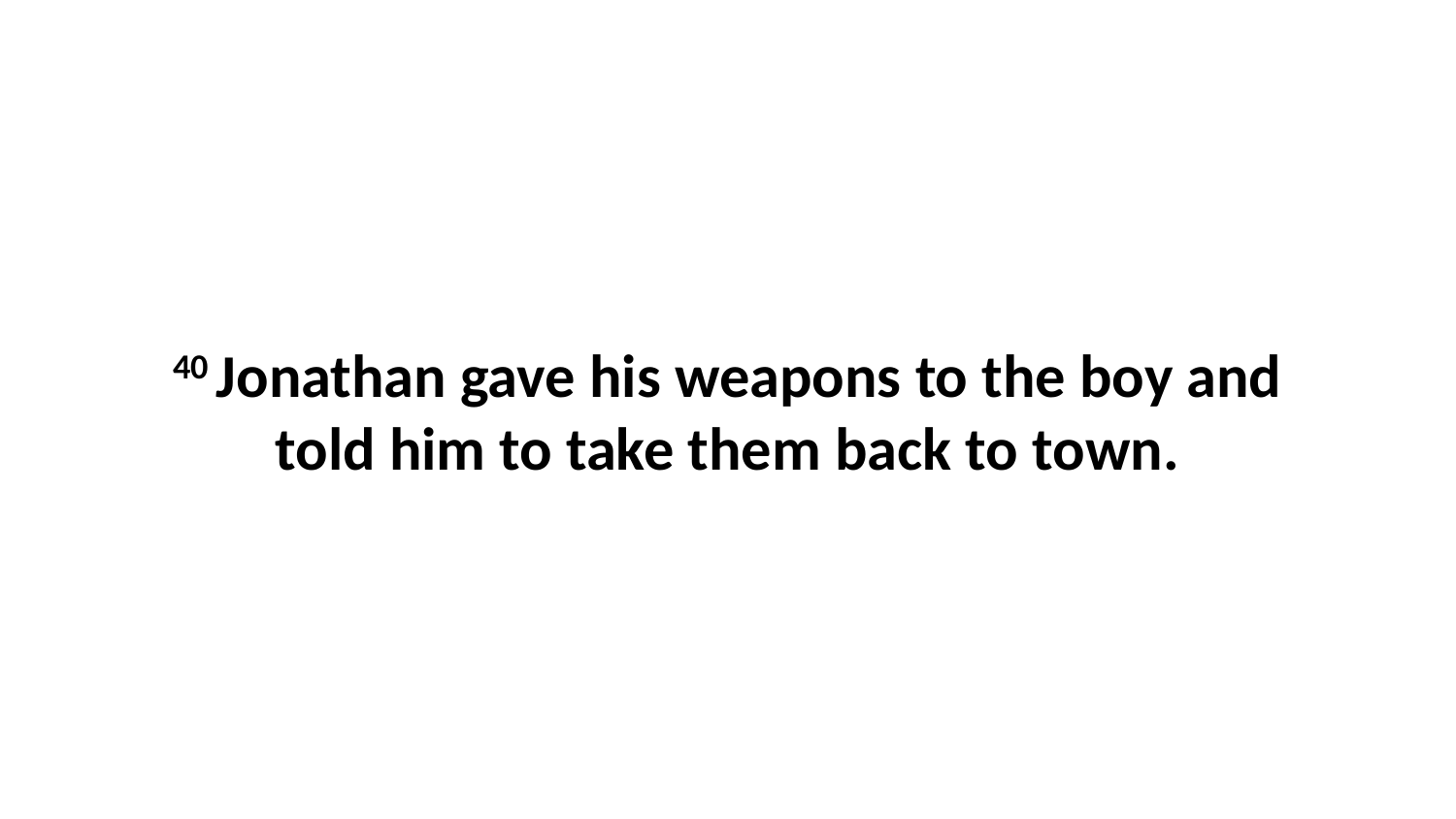

40 Jonathan gave his weapons to the boy and told him to take them back to town.